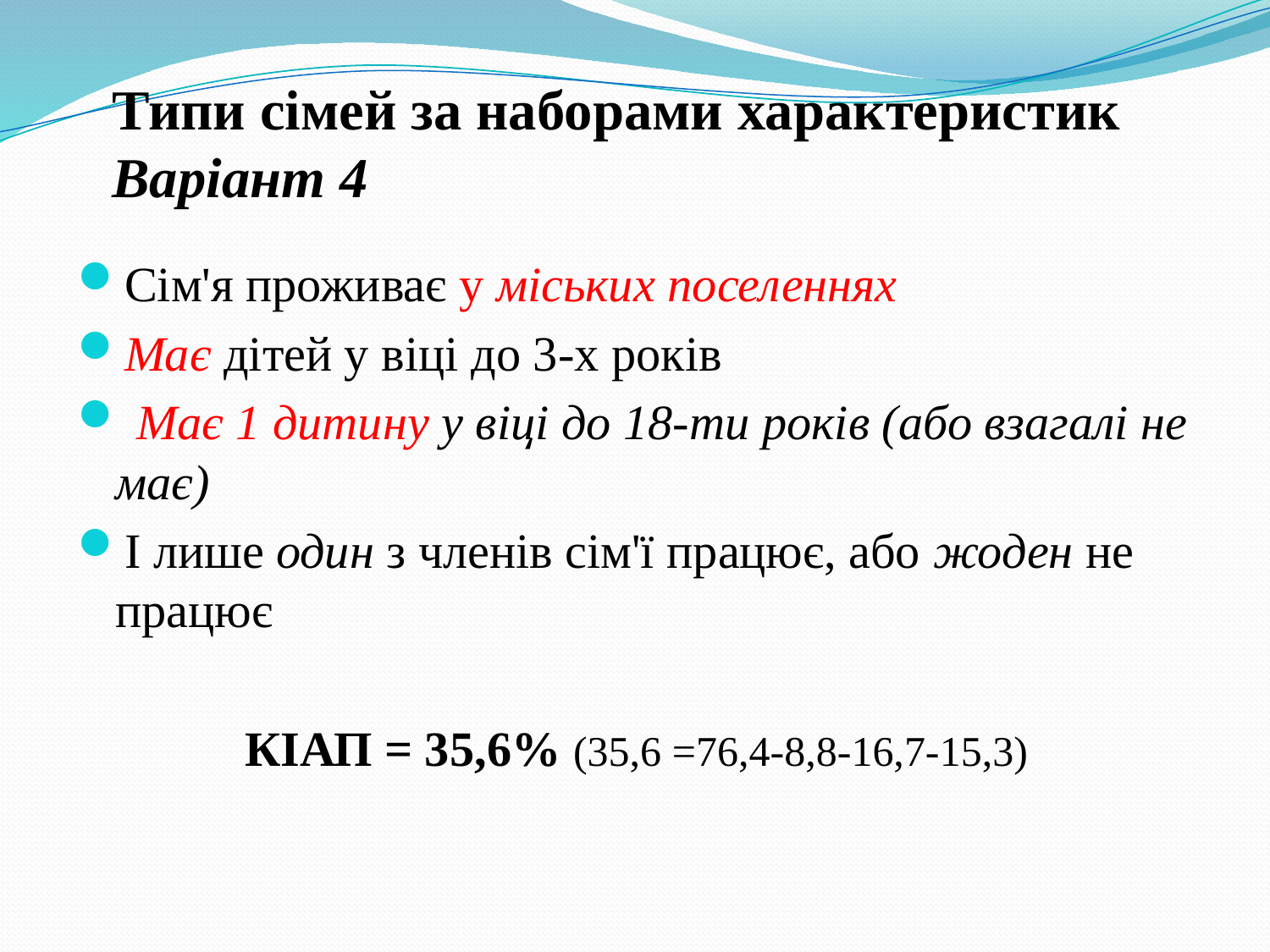

Типи сімей за наборами характеристик
Варіант 4

Сім'я проживає у міських поселеннях
Має дітей у віці до 3-х років
 Має 1 дитину у віці до 18-ти років (або взагалі не має)
І лише один з членів сім'ї працює, або жоден не працює

КІАП = 35,6% (35,6 =76,4-8,8-16,7-15,3)